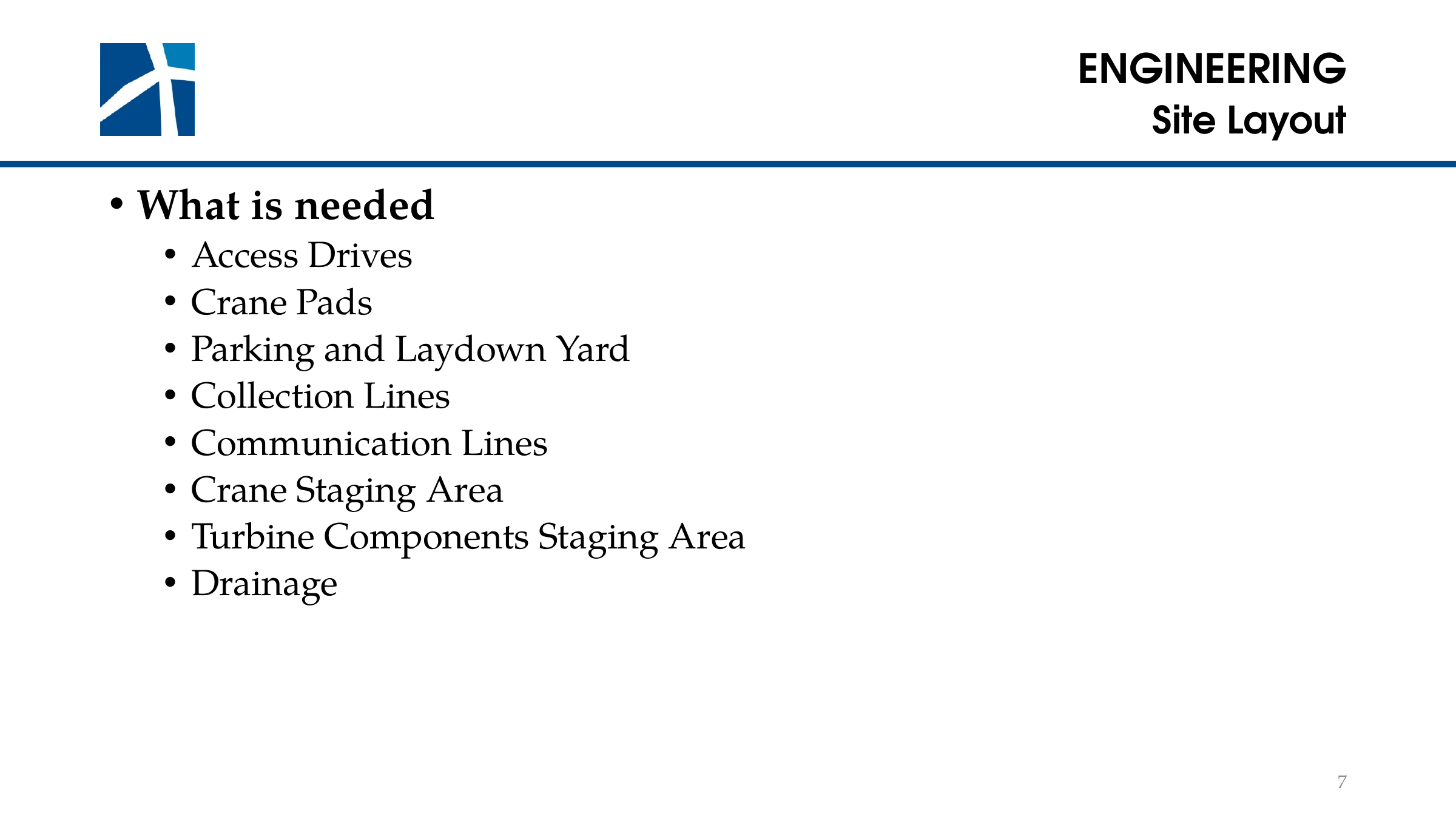

Engineering
Site Layout
What is needed
Access Drives
Crane Pads
Parking and Laydown Yard
Collection Lines
Communication Lines
Crane Staging Area
Turbine Components Staging Area
Drainage

7